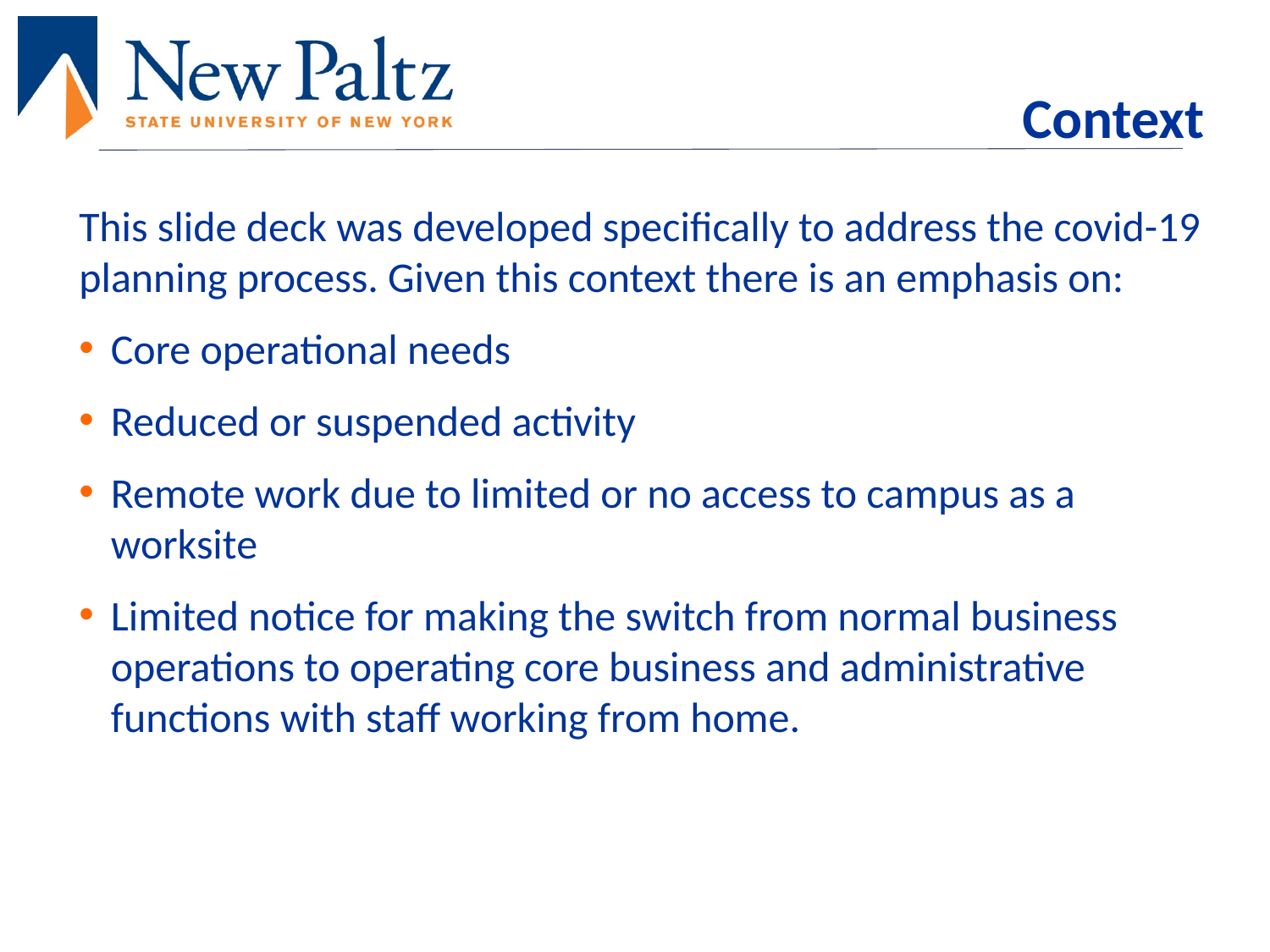

# Context
This slide deck was developed specifically to address the covid-19 planning process. Given this context there is an emphasis on:
Core operational needs
Reduced or suspended activity
Remote work due to limited or no access to campus as a worksite
Limited notice for making the switch from normal business operations to operating core business and administrative functions with staff working from home.